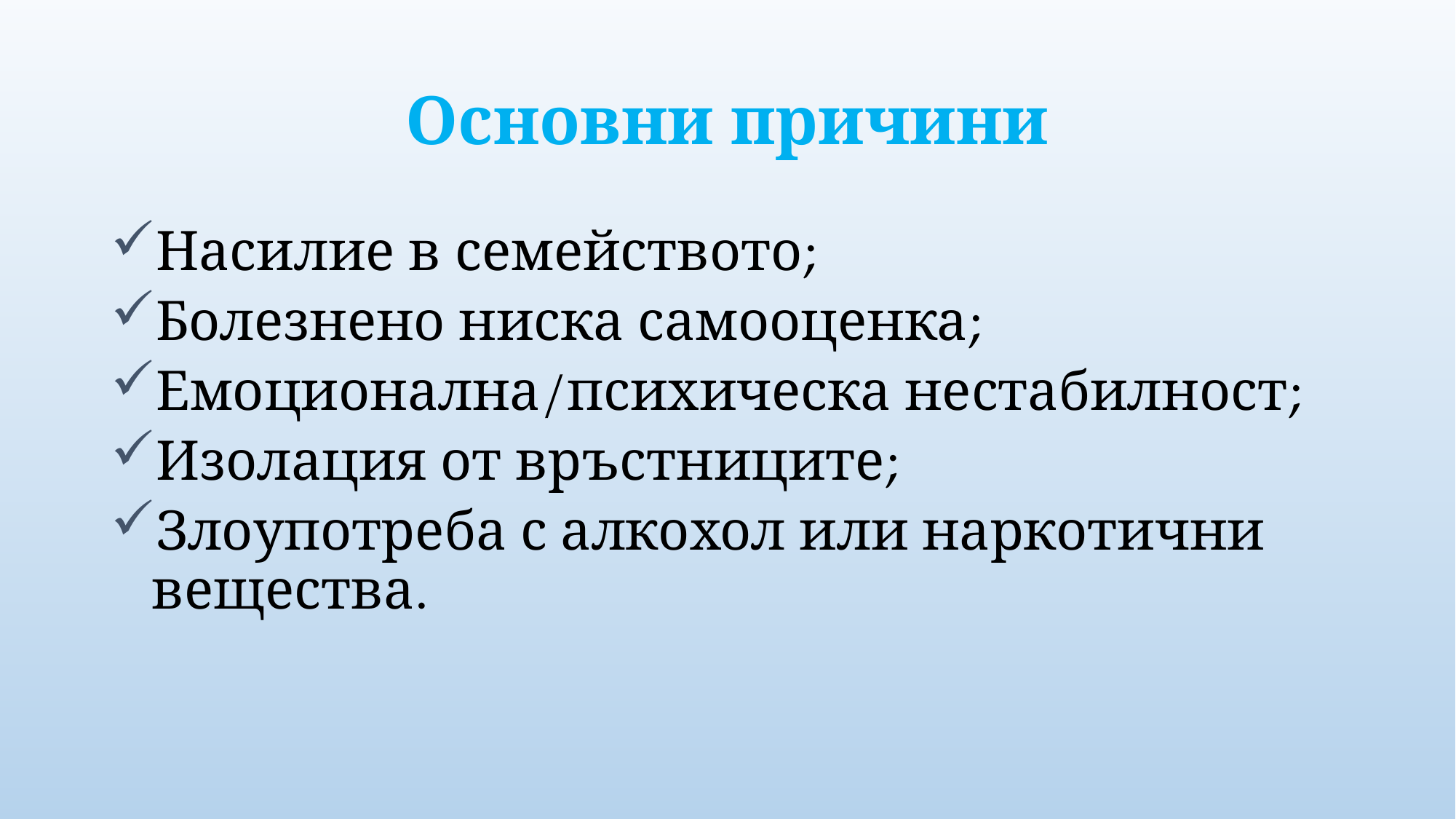

# Основни причини
Насилие в семейството;
Болезнено ниска самооценка;
Емоционална/психическа нестабилност;
Изолация от връстниците;
Злоупотреба с алкохол или наркотични вещества.